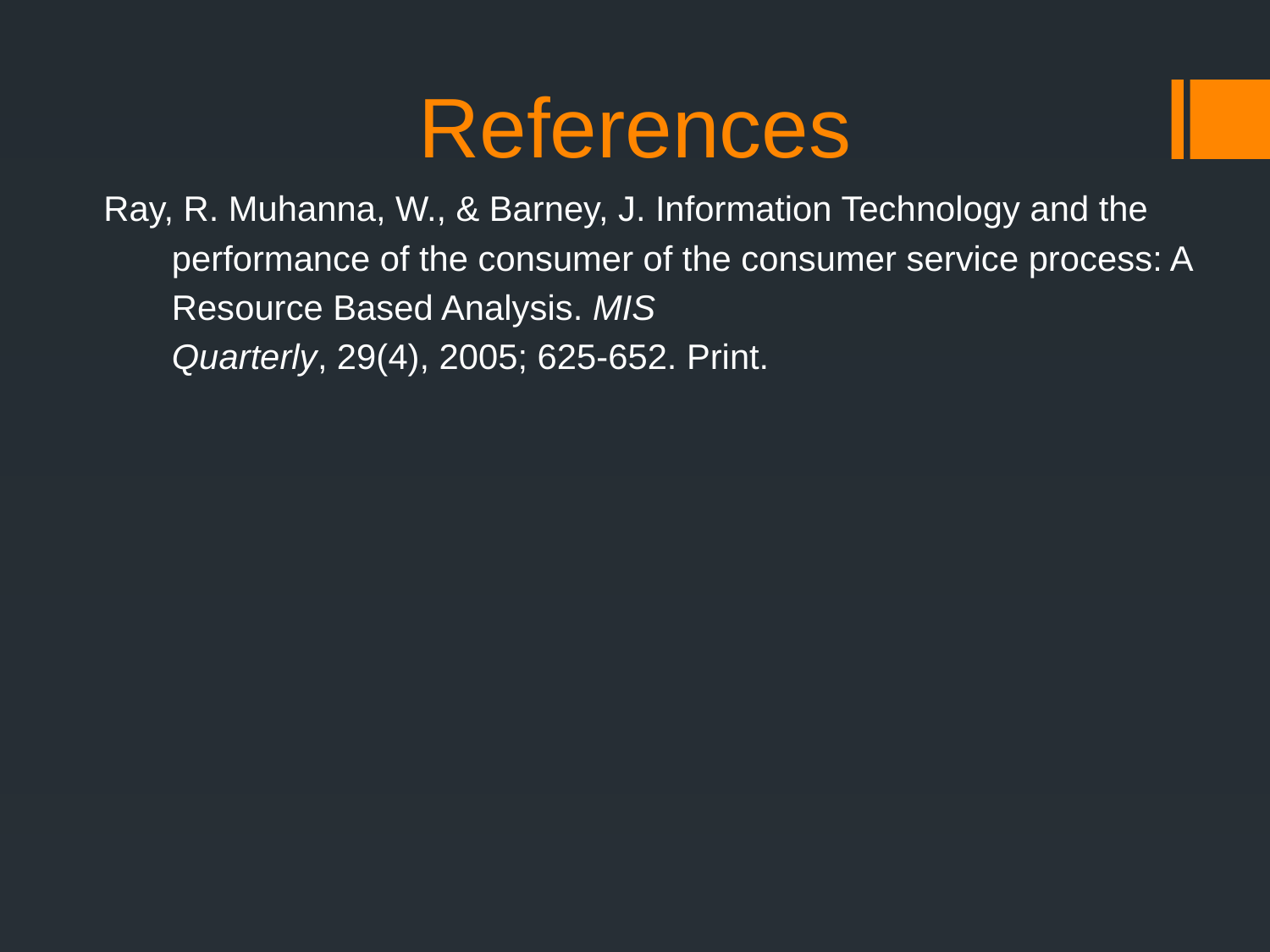

# References
Ray, R. Muhanna, W., & Barney, J. Information Technology and the
       performance of the consumer of the consumer service process: A
       Resource Based Analysis. MIS
       Quarterly, 29(4), 2005; 625-652. Print.